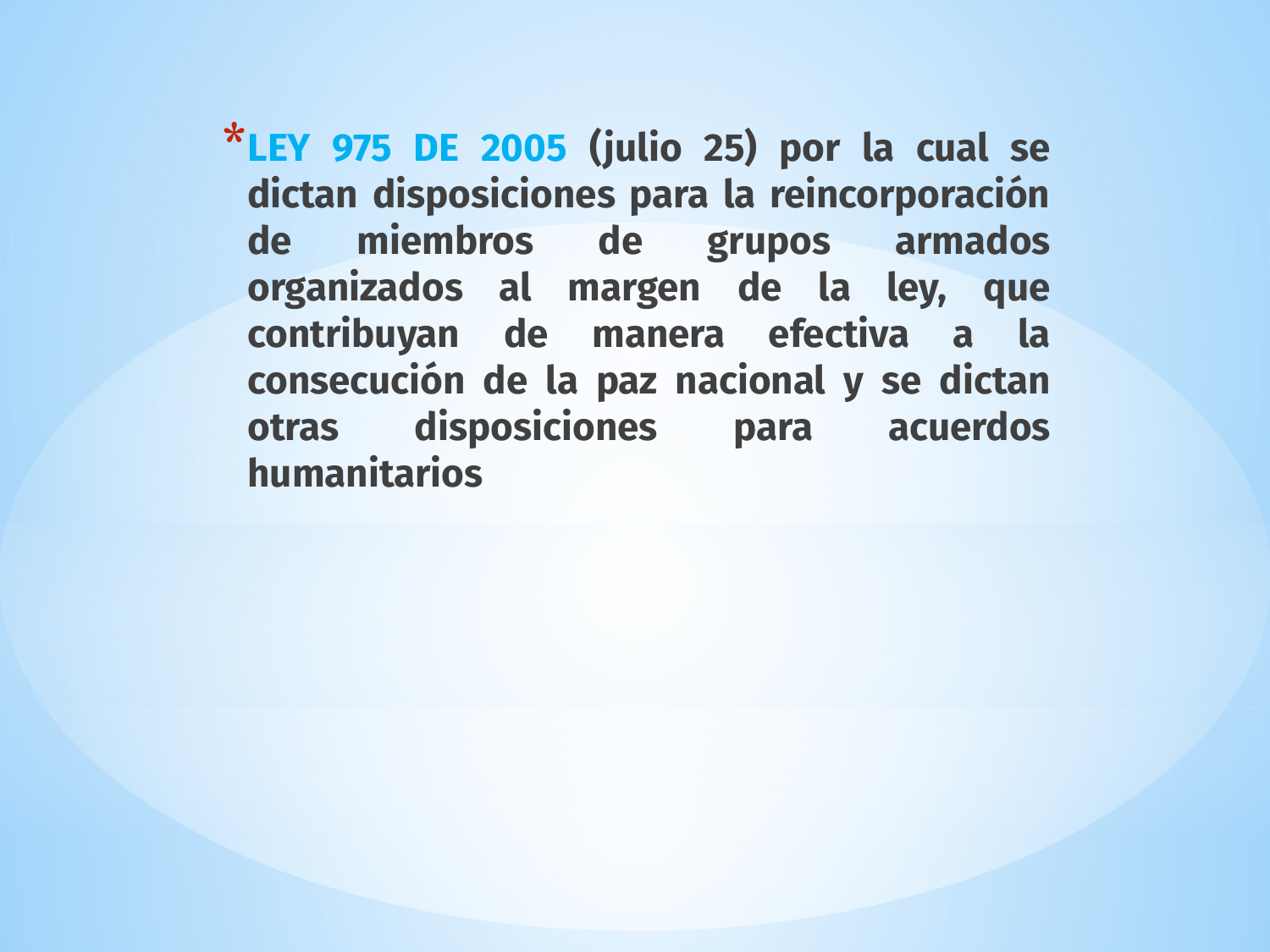

LEY 975 DE 2005 (julio 25) por la cual se dictan disposiciones para la reincorporación de miembros de grupos armados organizados al margen de la ley, que contribuyan de manera efectiva a la consecución de la paz nacional y se dictan otras disposiciones para acuerdos humanitarios
#